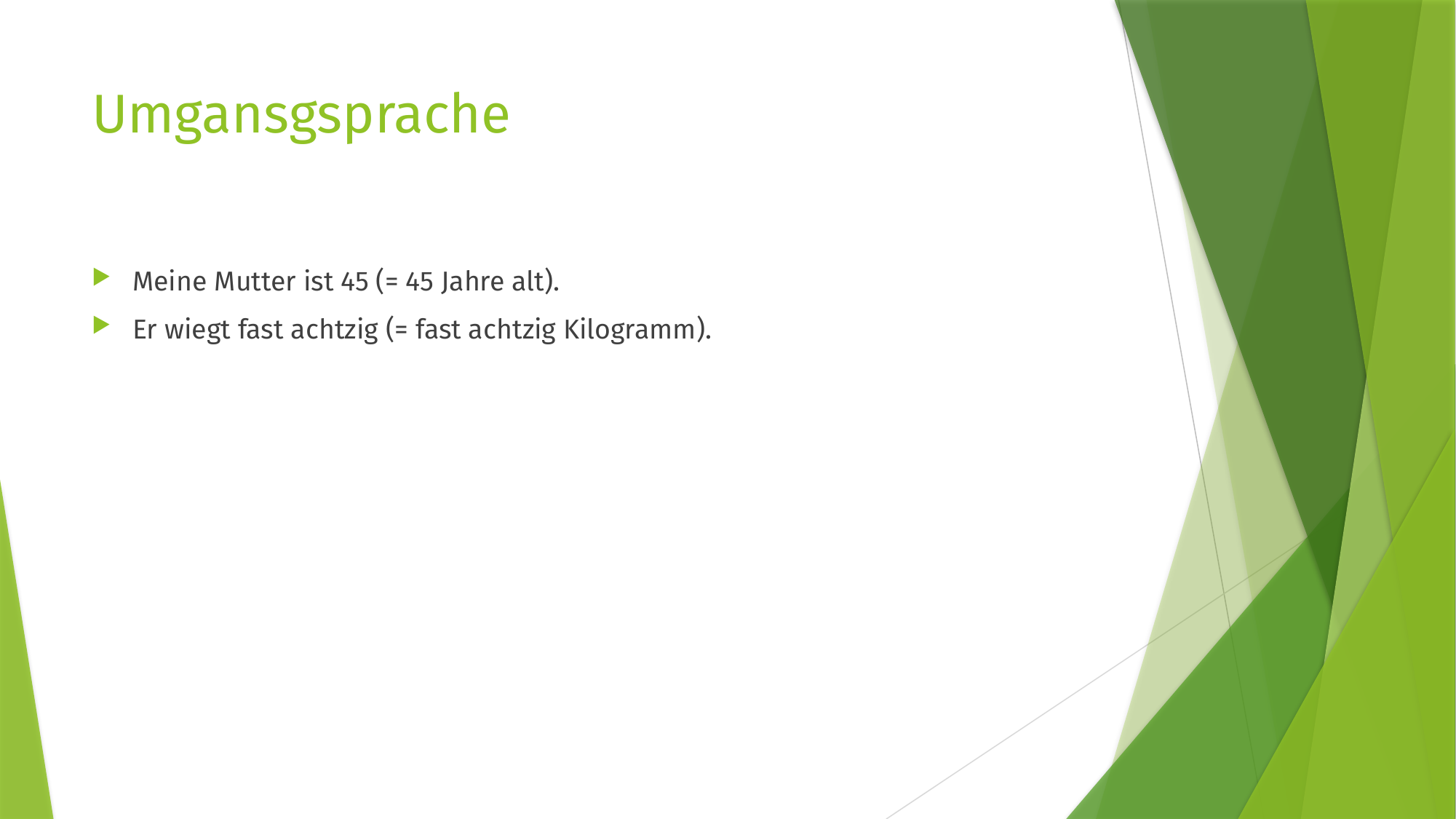

# Umgansgsprache
Meine Mutter ist 45 (= 45 Jahre alt).
Er wiegt fast achtzig (= fast achtzig Kilogramm).